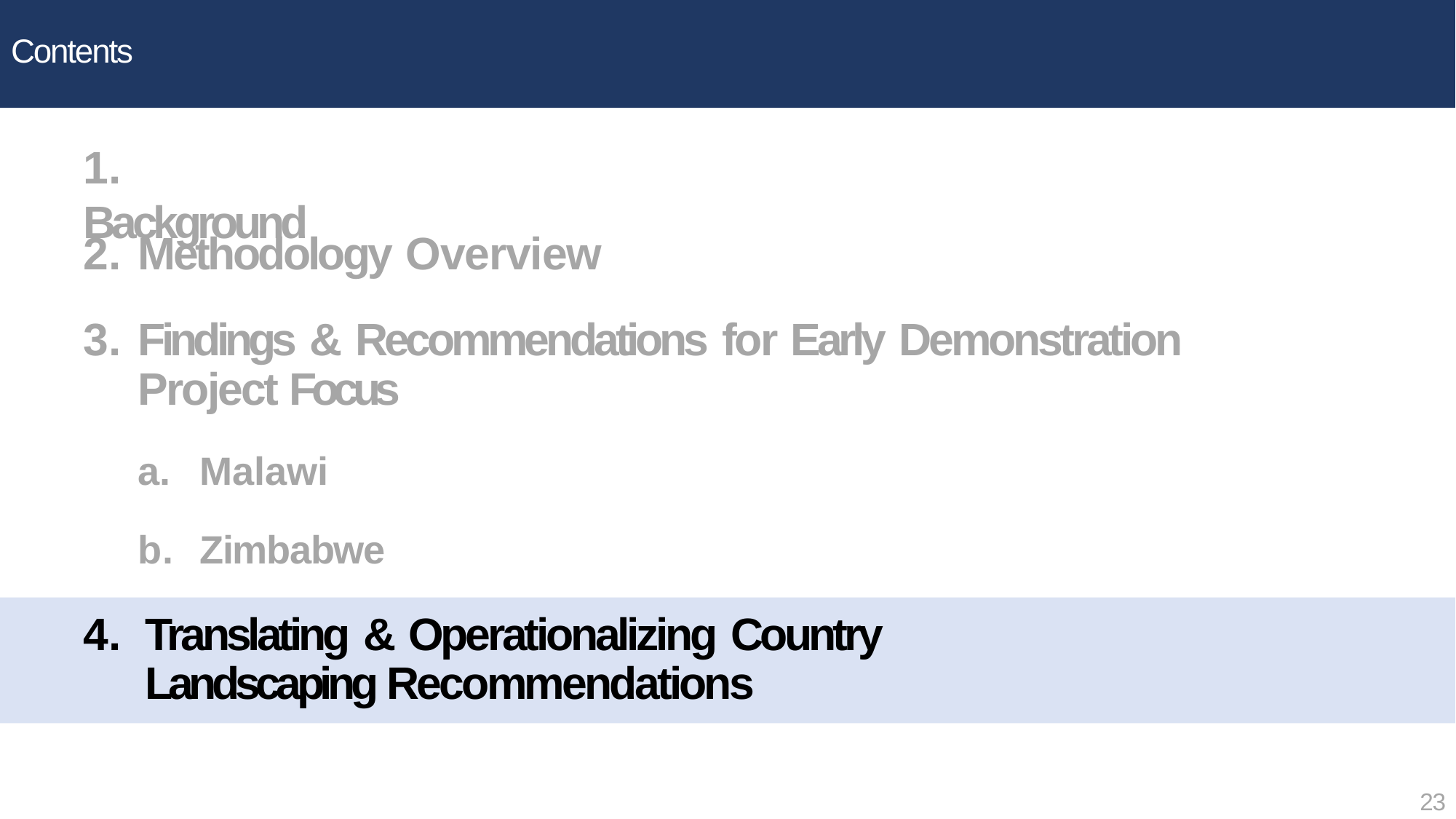

Contents
# 1.	Background
Methodology Overview
Findings & Recommendations for Early Demonstration Project Focus
Malawi
Zimbabwe

Translating & Operationalizing Country Landscaping Recommendations

23